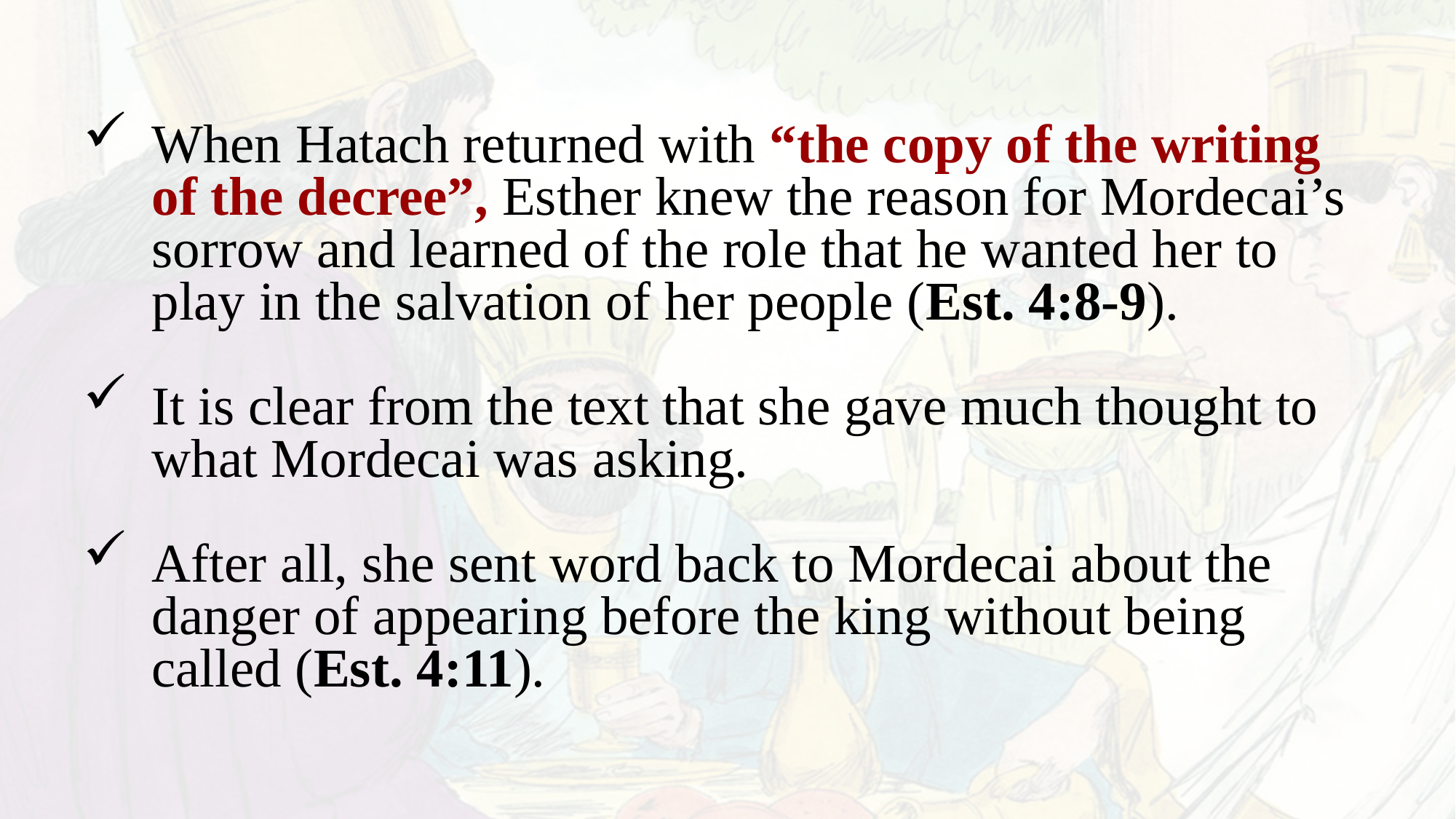

When Hatach returned with “the copy of the writing of the decree”, Esther knew the reason for Mordecai’s sorrow and learned of the role that he wanted her to play in the salvation of her people (Est. 4:8-9).

It is clear from the text that she gave much thought to what Mordecai was asking.

After all, she sent word back to Mordecai about the danger of appearing before the king without being called (Est. 4:11).